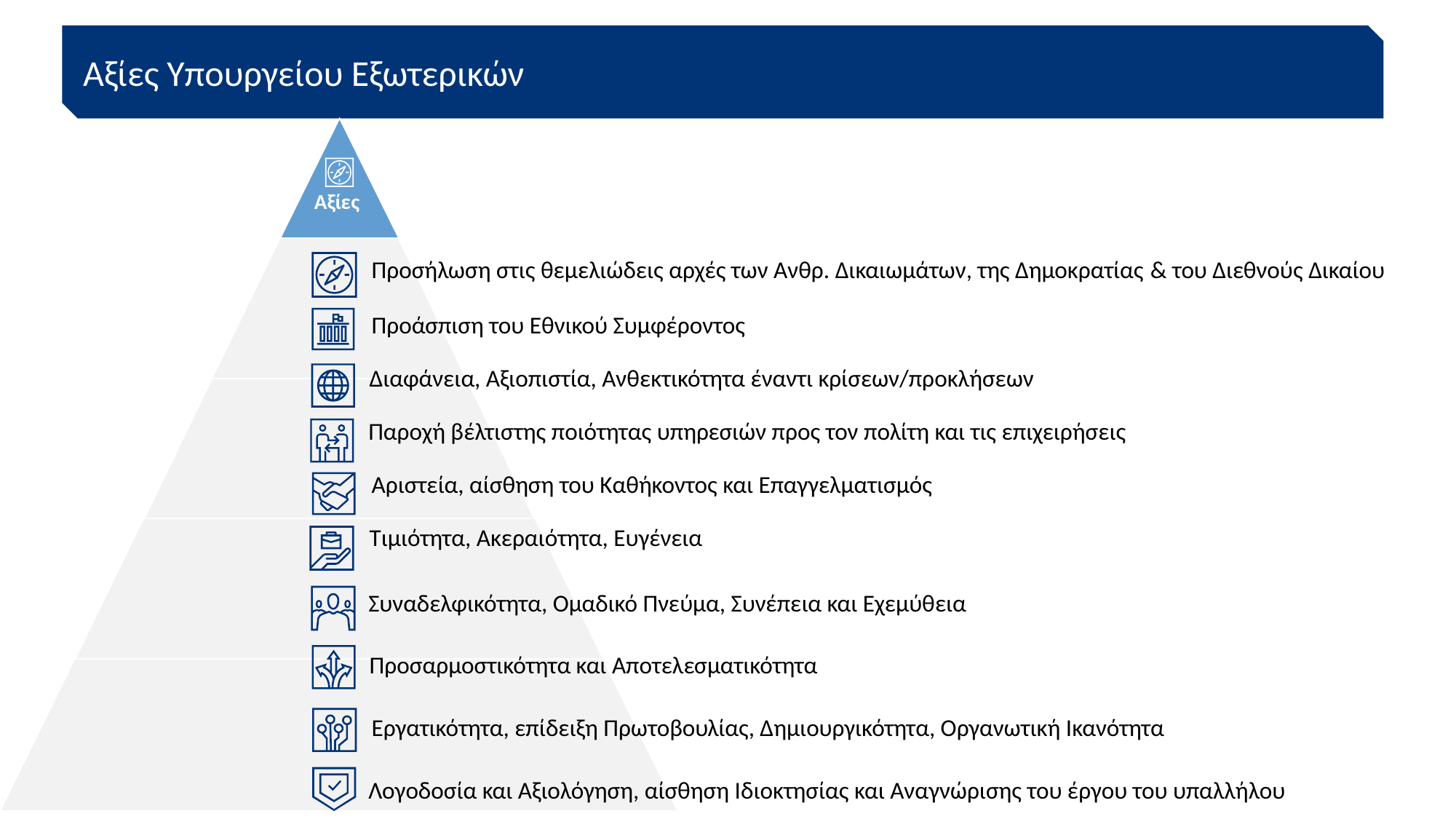

Αξίες Υπουργείου Εξωτερικών
Αξίες

Προσήλωση στις θεμελιώδεις αρχές των Ανθρ. Δικαιωμάτων, της Δημοκρατίας & του Διεθνούς Δικαίου
Προάσπιση του Εθνικού Συμφέροντος
Διαφάνεια, Αξιοπιστία, Ανθεκτικότητα έναντι κρίσεων/προκλήσεων
Παροχή βέλτιστης ποιότητας υπηρεσιών προς τον πολίτη και τις επιχειρήσεις
Αριστεία, αίσθηση του Καθήκοντος και Επαγγελματισμός
Tιμιότητα, Aκεραιότητα, Ευγένεια
Συναδελφικότητα, Ομαδικό Πνεύμα, Συνέπεια και Εχεμύθεια
Προσαρμοστικότητα και Αποτελεσματικότητα
Εργατικότητα, επίδειξη Πρωτοβουλίας, Δημιουργικότητα, Οργανωτική Ικανότητα
Λογοδοσία και Αξιολόγηση, αίσθηση Ιδιοκτησίας και Αναγνώρισης του έργου του υπαλλήλου